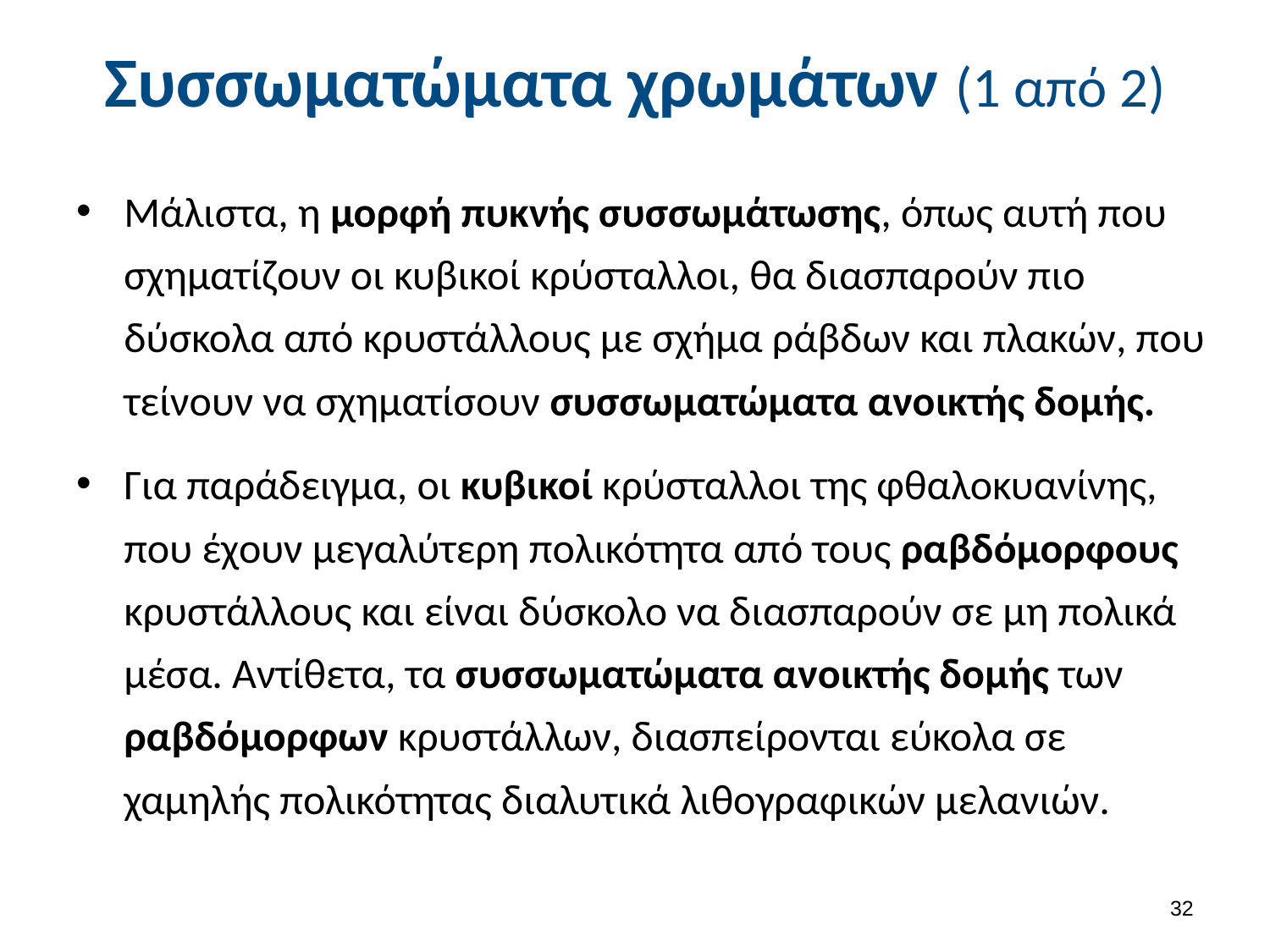

# Συσσωματώματα χρωμάτων (1 από 2)
Μάλιστα, η μορφή πυκνής συσσωμάτωσης, όπως αυτή που σχηματίζουν οι κυβικοί κρύσταλλοι, θα διασπαρούν πιο δύσκολα από κρυστάλλους με σχήμα ράβδων και πλακών, που τείνουν να σχηματίσουν συσσωματώματα ανοικτής δομής.
Για παράδειγμα, οι κυβικοί κρύσταλλοι της φθαλοκυανίνης, που έχουν μεγαλύτερη πολικότητα από τους ραβδόμορφους κρυστάλλους και είναι δύσκολο να διασπαρούν σε μη πολικά μέσα. Αντίθετα, τα συσσωματώματα ανοικτής δομής των ραβδόμορφων κρυστάλλων, διασπείρονται εύκολα σε χαμηλής πολικότητας διαλυτικά λιθογραφικών μελανιών.

32